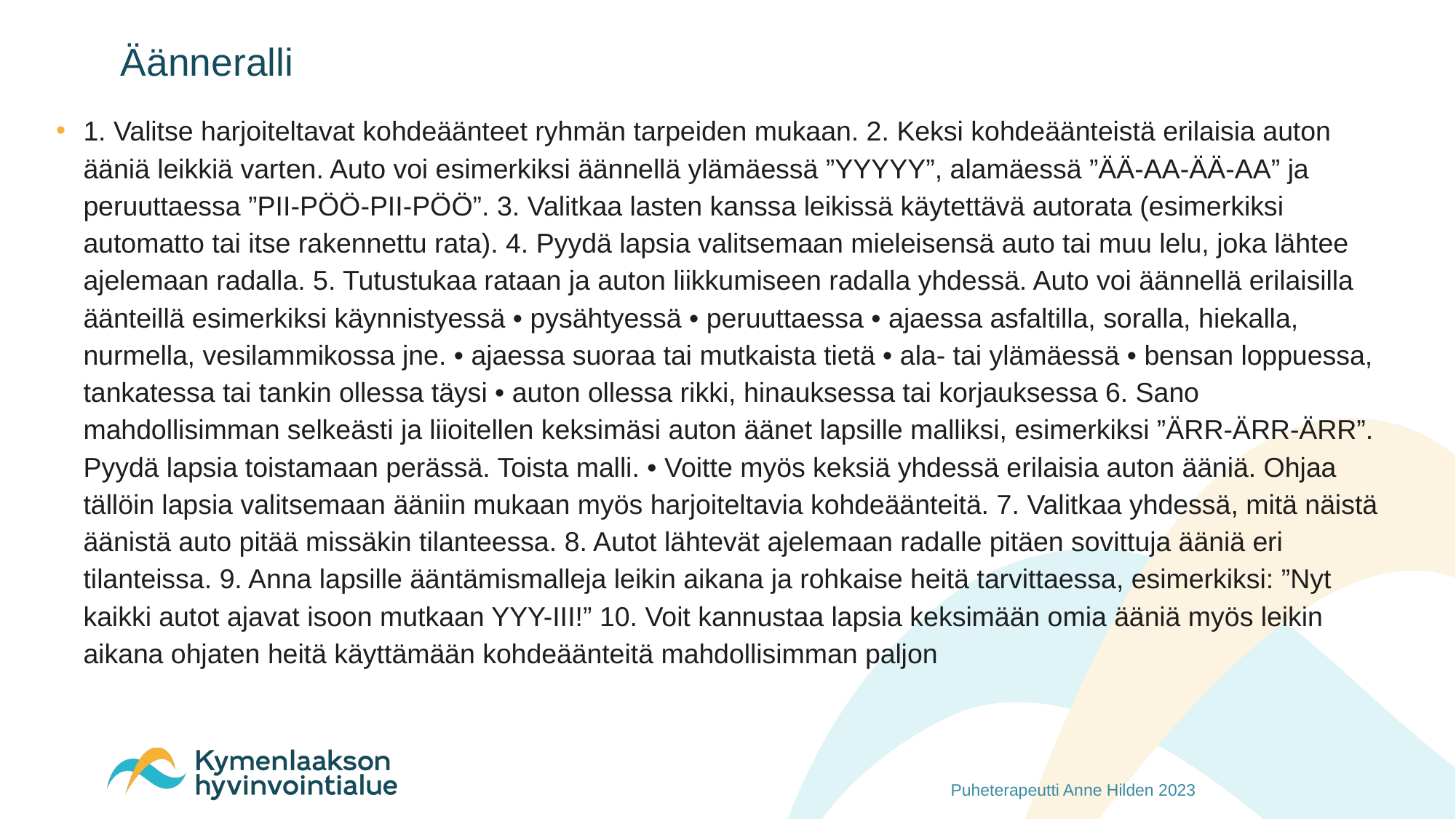

# Äänneralli
1. Valitse harjoiteltavat kohdeäänteet ryhmän tarpeiden mukaan. 2. Keksi kohdeäänteistä erilaisia auton ääniä leikkiä varten. Auto voi esimerkiksi äännellä ylämäessä ”YYYYY”, alamäessä ”ÄÄ-AA-ÄÄ-AA” ja peruuttaessa ”PII-PÖÖ-PII-PÖÖ”. 3. Valitkaa lasten kanssa leikissä käytettävä autorata (esimerkiksi automatto tai itse rakennettu rata). 4. Pyydä lapsia valitsemaan mieleisensä auto tai muu lelu, joka lähtee ajelemaan radalla. 5. Tutustukaa rataan ja auton liikkumiseen radalla yhdessä. Auto voi äännellä erilaisilla äänteillä esimerkiksi käynnistyessä • pysähtyessä • peruuttaessa • ajaessa asfaltilla, soralla, hiekalla, nurmella, vesilammikossa jne. • ajaessa suoraa tai mutkaista tietä • ala- tai ylämäessä • bensan loppuessa, tankatessa tai tankin ollessa täysi • auton ollessa rikki, hinauksessa tai korjauksessa 6. Sano mahdollisimman selkeästi ja liioitellen keksimäsi auton äänet lapsille malliksi, esimerkiksi ”ÄRR-ÄRR-ÄRR”. Pyydä lapsia toistamaan perässä. Toista malli. • Voitte myös keksiä yhdessä erilaisia auton ääniä. Ohjaa tällöin lapsia valitsemaan ääniin mukaan myös harjoiteltavia kohdeäänteitä. 7. Valitkaa yhdessä, mitä näistä äänistä auto pitää missäkin tilanteessa. 8. Autot lähtevät ajelemaan radalle pitäen sovittuja ääniä eri tilanteissa. 9. Anna lapsille ääntämismalleja leikin aikana ja rohkaise heitä tarvittaessa, esimerkiksi: ”Nyt kaikki autot ajavat isoon mutkaan YYY-III!” 10. Voit kannustaa lapsia keksimään omia ääniä myös leikin aikana ohjaten heitä käyttämään kohdeäänteitä mahdollisimman paljon
Puheterapeutti Anne Hilden 2023